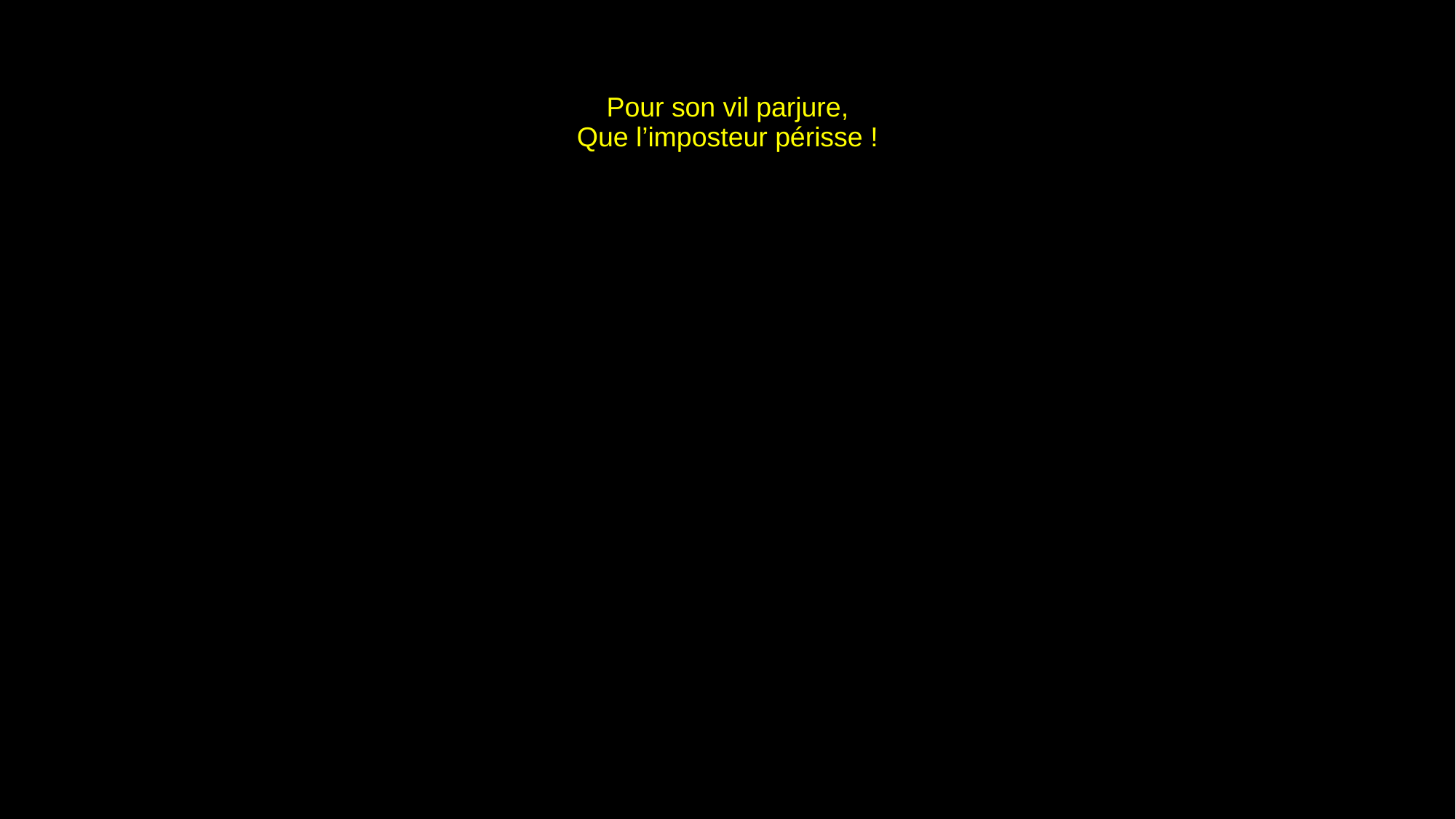

# Pour son vil parjure, Que l’imposteur périsse !